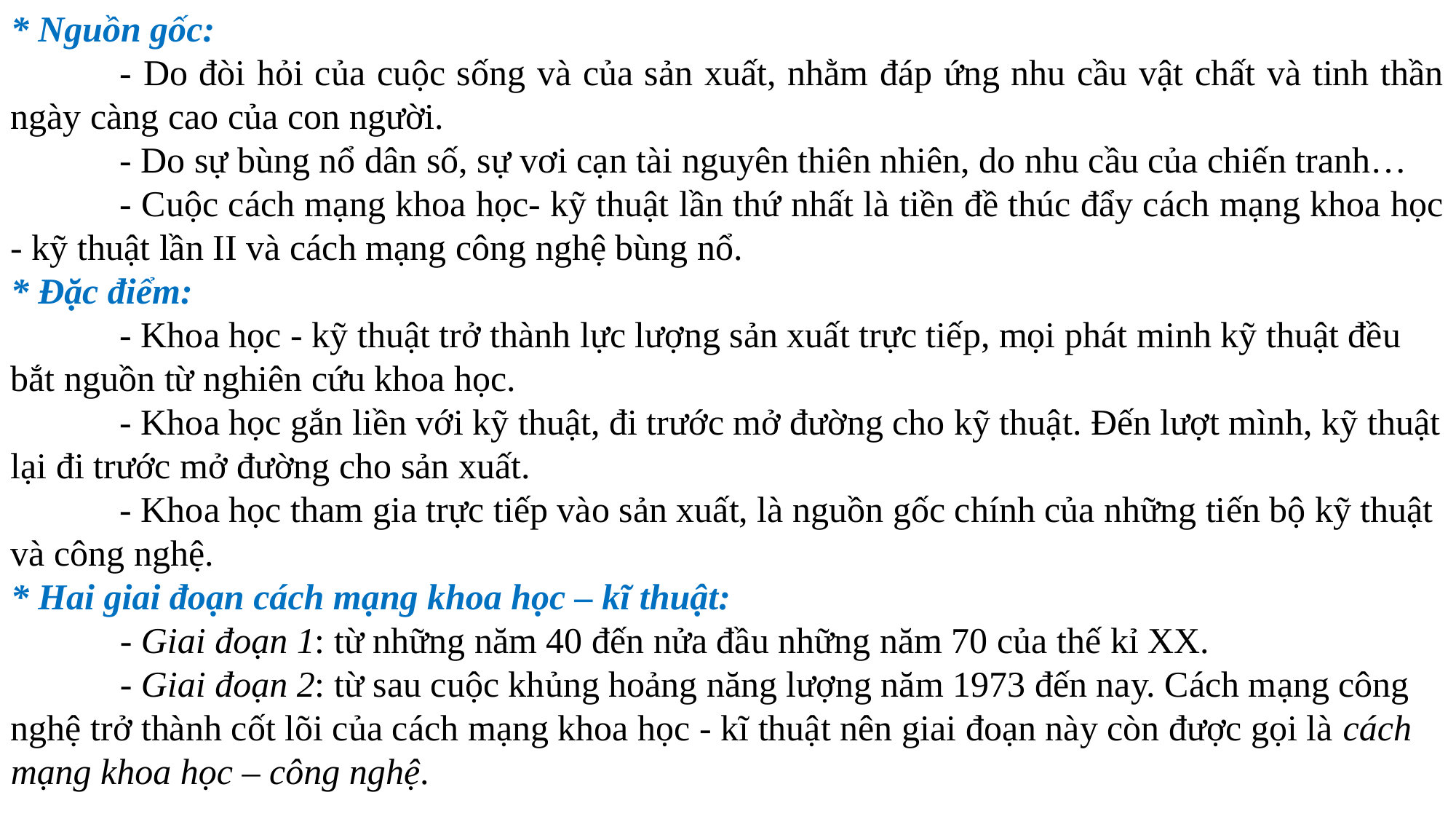

* Nguồn gốc:
	- Do đòi hỏi của cuộc sống và của sản xuất, nhằm đáp ứng nhu cầu vật chất và tinh thần ngày càng cao của con người.
	- Do sự bùng nổ dân số, sự vơi cạn tài nguyên thiên nhiên, do nhu cầu của chiến tranh…
	- Cuộc cách mạng khoa học- kỹ thuật lần thứ nhất là tiền đề thúc đẩy cách mạng khoa học - kỹ thuật lần II và cách mạng công nghệ bùng nổ.
* Đặc điểm:
	- Khoa học - kỹ thuật trở thành lực lượng sản xuất trực tiếp, mọi phát minh kỹ thuật đều bắt nguồn từ nghiên cứu khoa học.
	- Khoa học gắn liền với kỹ thuật, đi trước mở đường cho kỹ thuật. Đến lượt mình, kỹ thuật lại đi trước mở đường cho sản xuất.
	- Khoa học tham gia trực tiếp vào sản xuất, là nguồn gốc chính của những tiến bộ kỹ thuật và công nghệ.
* Hai giai đoạn cách mạng khoa học – kĩ thuật:
	- Giai đoạn 1: từ những năm 40 đến nửa đầu những năm 70 của thế kỉ XX.
	- Giai đoạn 2: từ sau cuộc khủng hoảng năng lượng năm 1973 đến nay. Cách mạng công nghệ trở thành cốt lõi của cách mạng khoa học - kĩ thuật nên giai đoạn này còn được gọi là cách mạng khoa học – công nghệ.